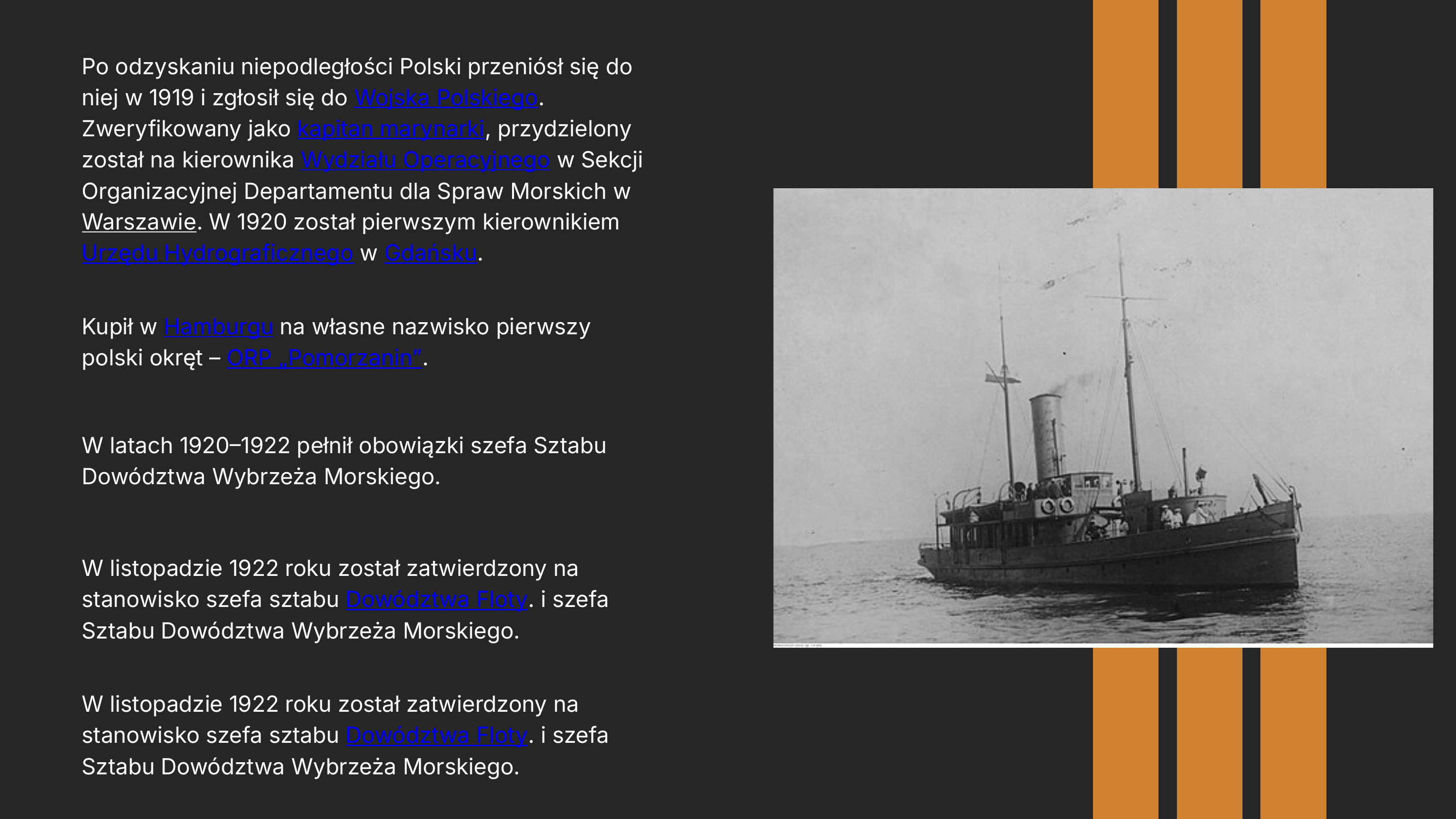

Po odzyskaniu niepodległości Polski przeniósł się do niej w 1919 i zgłosił się do Wojska Polskiego. Zweryfikowany jako kapitan marynarki, przydzielony został na kierownika Wydziału Operacyjnego w Sekcji Organizacyjnej Departamentu dla Spraw Morskich w Warszawie. W 1920 został pierwszym kierownikiem Urzędu Hydrograficznego w Gdańsku.

Kupił w Hamburgu na własne nazwisko pierwszy polski okręt – ORP „Pomorzanin”.
W latach 1920–1922 pełnił obowiązki szefa Sztabu Dowództwa Wybrzeża Morskiego.
W listopadzie 1922 roku został zatwierdzony na stanowisko szefa sztabu Dowództwa Floty. i szefa Sztabu Dowództwa Wybrzeża Morskiego.
W listopadzie 1922 roku został zatwierdzony na stanowisko szefa sztabu Dowództwa Floty. i szefa Sztabu Dowództwa Wybrzeża Morskiego.